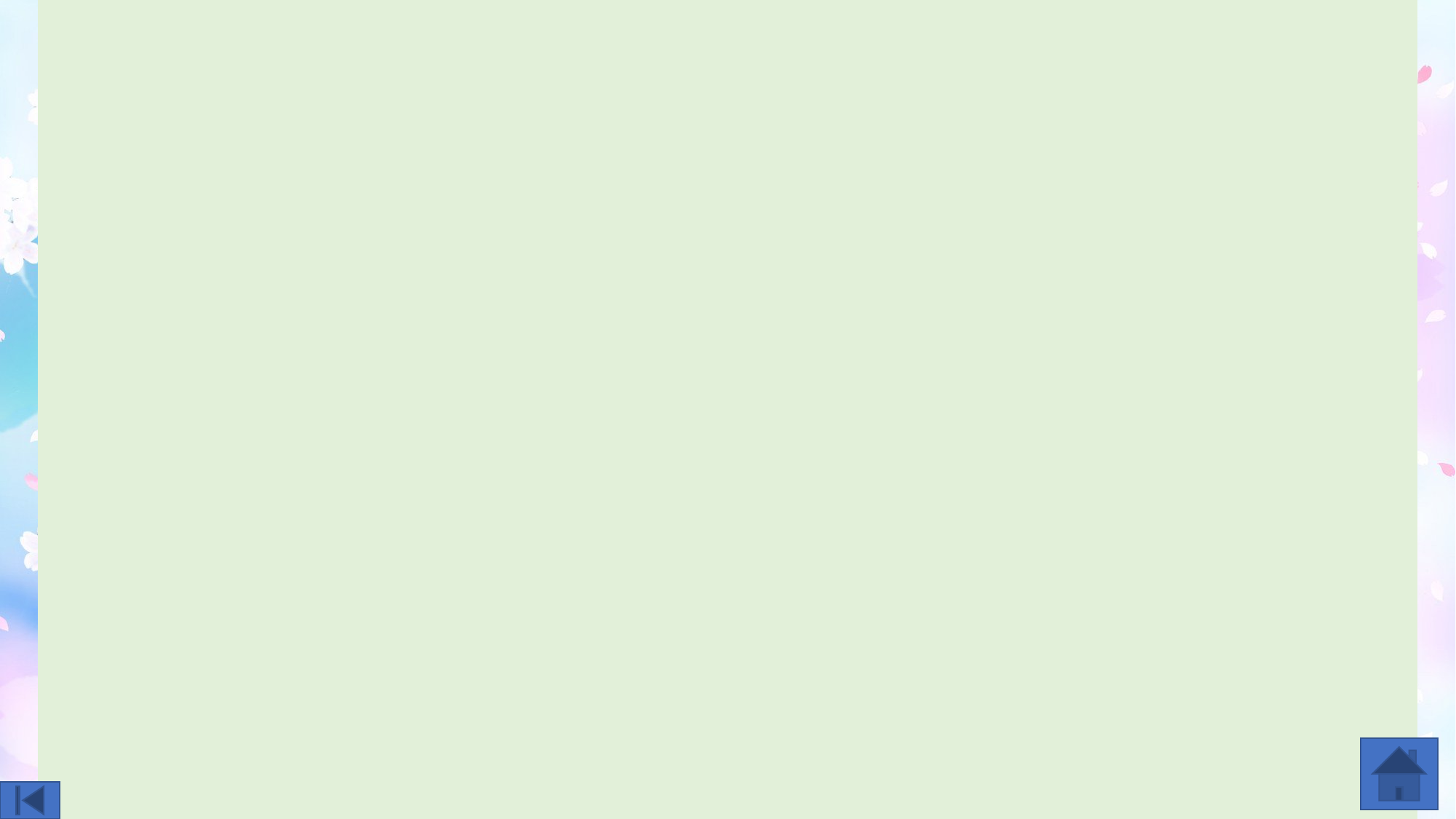

Наступила поздняя весна. Погода стоит чудесная. Яркие лучи солнца светят над полями, ласкают землю. Тепло. Из земли показалась молодая травка, первые цветочки. На березах и тополях набухли почки. В лесу запахло березовым соком. Скоро на деревьях зазеленеют листья. Вот уже видны их первые зеленые язычки. Хорошо весной!